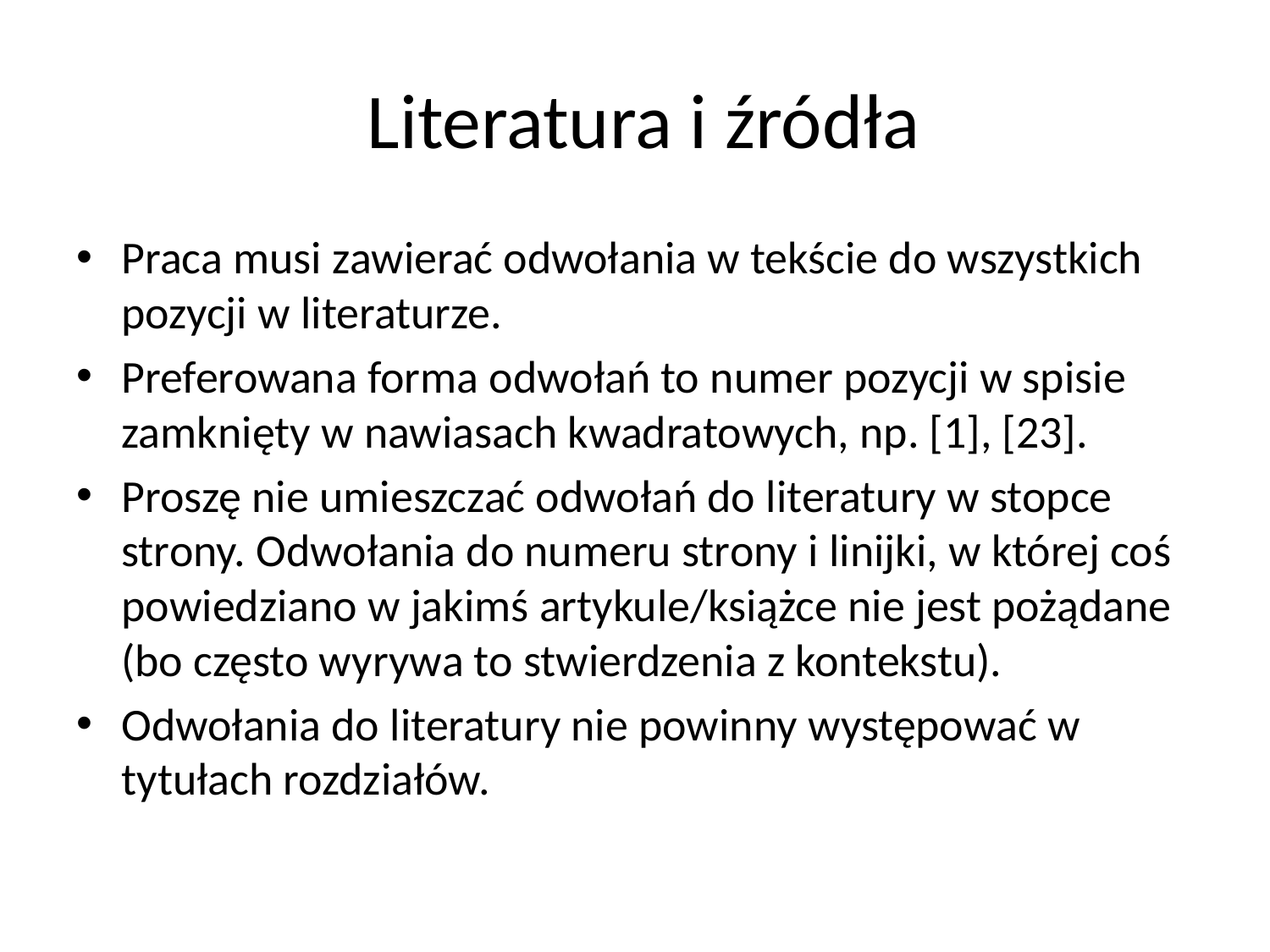

# Literatura i źródła
Praca musi zawierać odwołania w tekście do wszystkich pozycji w literaturze.
Preferowana forma odwołań to numer pozycji w spisie zamknięty w nawiasach kwadratowych, np. [1], [23].
Proszę nie umieszczać odwołań do literatury w stopce strony. Odwołania do numeru strony i linijki, w której coś powiedziano w jakimś artykule/książce nie jest pożądane (bo często wyrywa to stwierdzenia z kontekstu).
Odwołania do literatury nie powinny występować w tytułach rozdziałów.